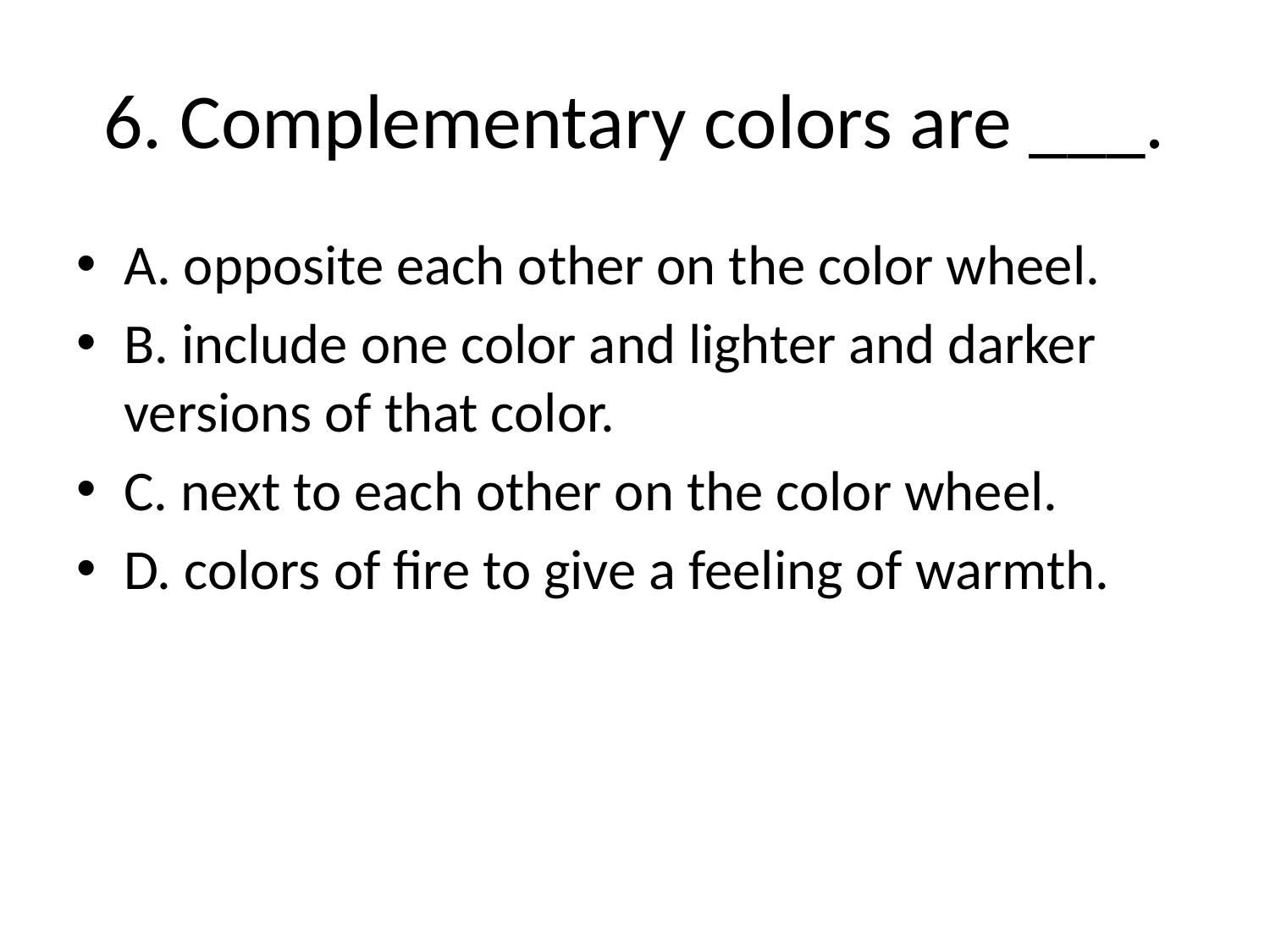

# 6. Complementary colors are ___.
A. opposite each other on the color wheel.
B. include one color and lighter and darker versions of that color.
C. next to each other on the color wheel.
D. colors of fire to give a feeling of warmth.